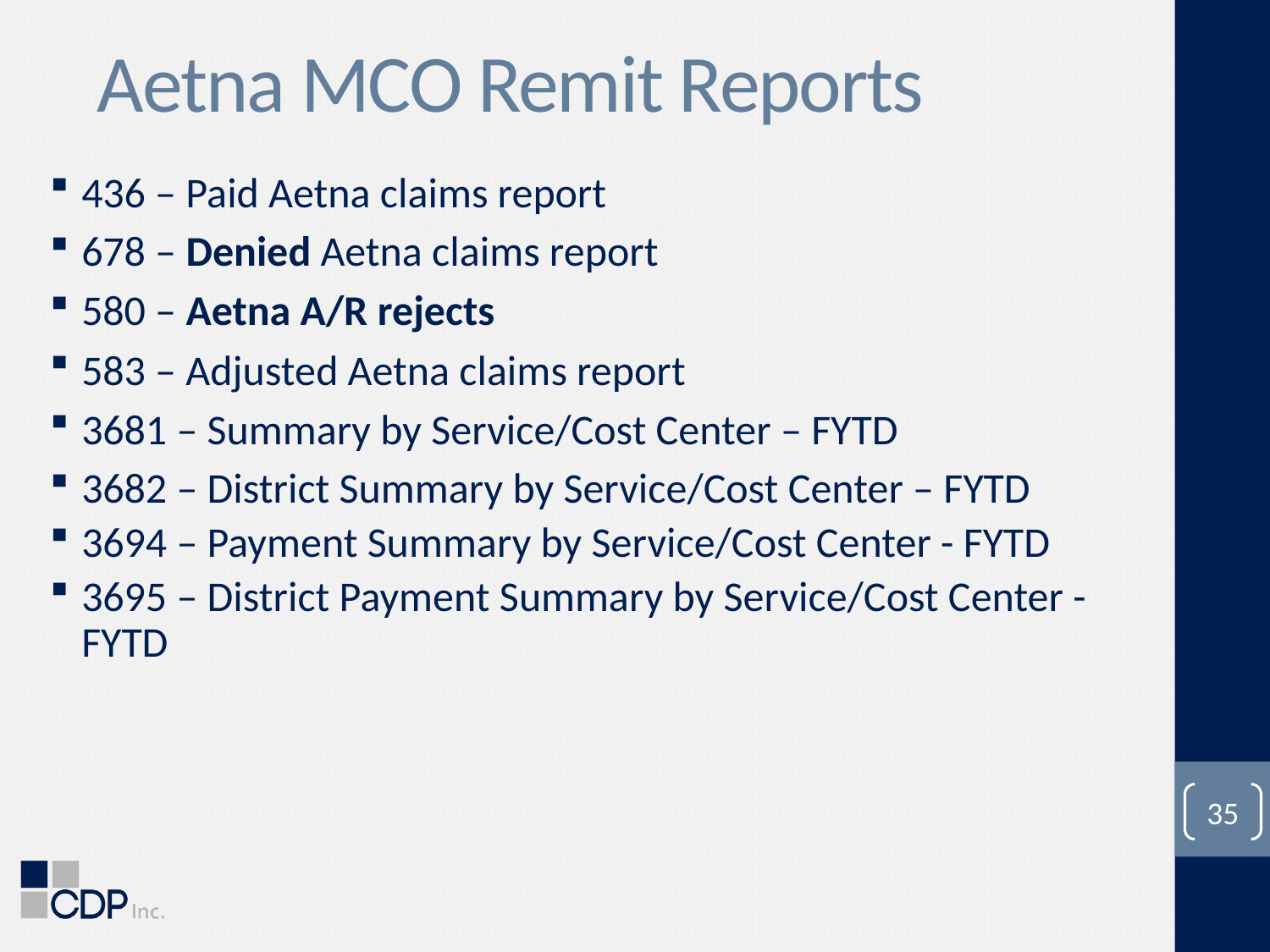

# Aetna MCO Remit Reports
436 – Paid Aetna claims report
678 – Denied Aetna claims report
580 – Aetna A/R rejects
583 – Adjusted Aetna claims report
3681 – Summary by Service/Cost Center – FYTD
3682 – District Summary by Service/Cost Center – FYTD
3694 – Payment Summary by Service/Cost Center - FYTD
3695 – District Payment Summary by Service/Cost Center - FYTD

35